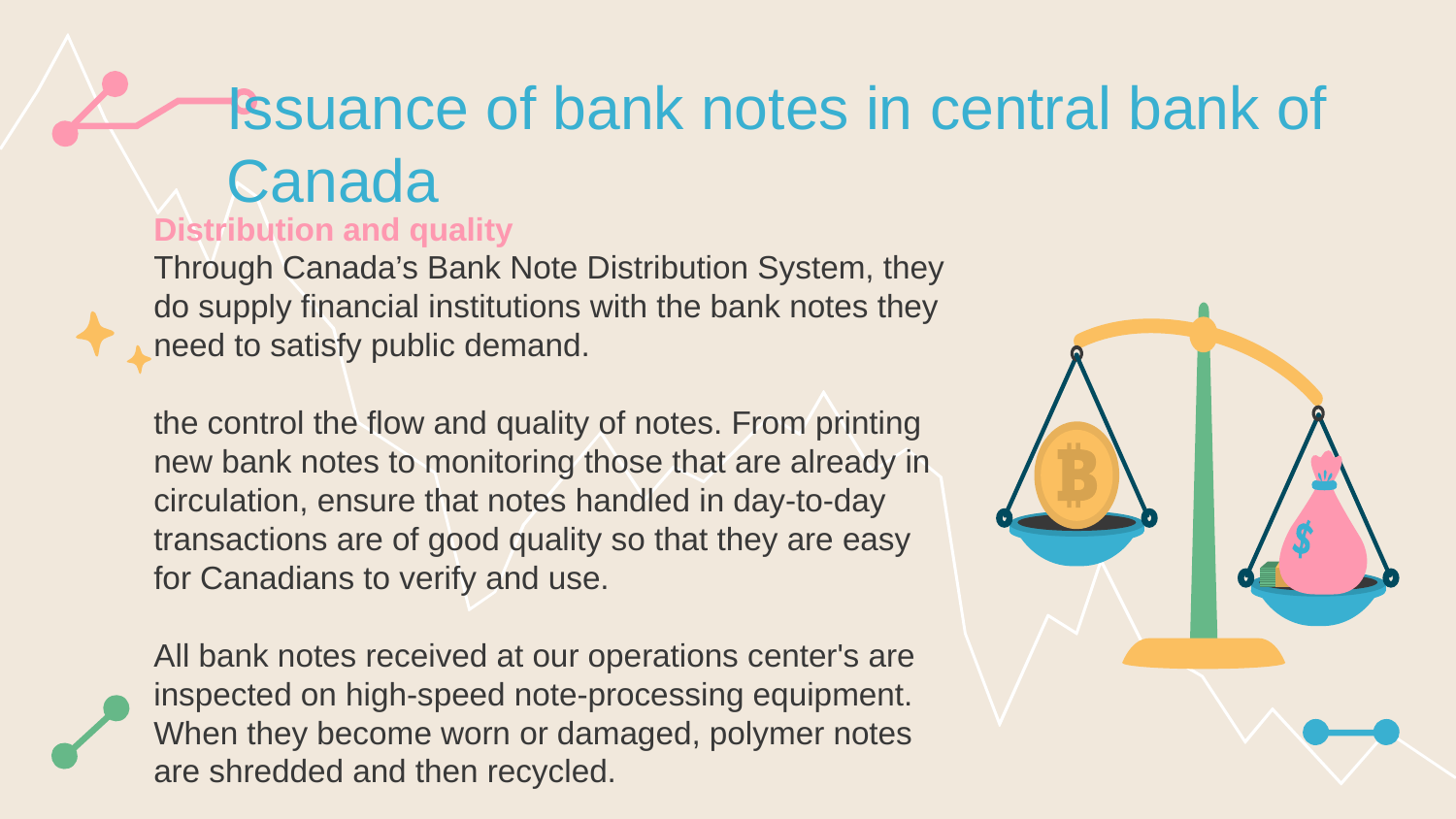

# Issuance of bank notes in central bank of Canada
Distribution and quality
Through Canada’s Bank Note Distribution System, they do supply financial institutions with the bank notes they need to satisfy public demand.

the control the flow and quality of notes. From printing new bank notes to monitoring those that are already in circulation, ensure that notes handled in day-to-day transactions are of good quality so that they are easy for Canadians to verify and use.

All bank notes received at our operations center's are inspected on high-speed note-processing equipment. When they become worn or damaged, polymer notes are shredded and then recycled.